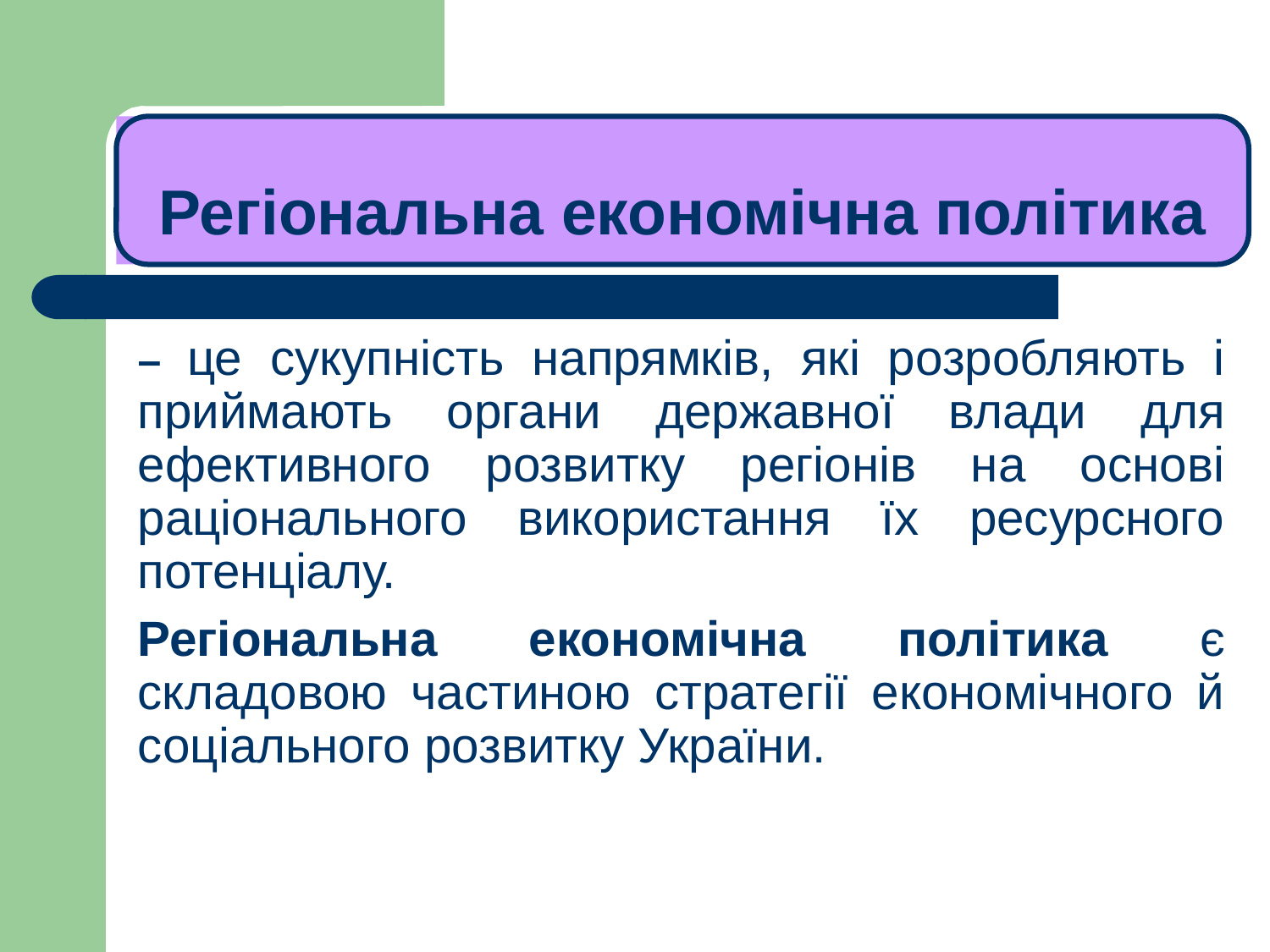

# ЛЕКЦІЯ 1
Регіональна економічна політика
– це сукупність напрямків, які розробляють і приймають органи державної влади для ефективного розвитку регіонів на основі раціонального використання їх ресурсного потенціалу.
Регіональна економічна політика є складовою частиною стратегії економічного й соціального розвитку України.